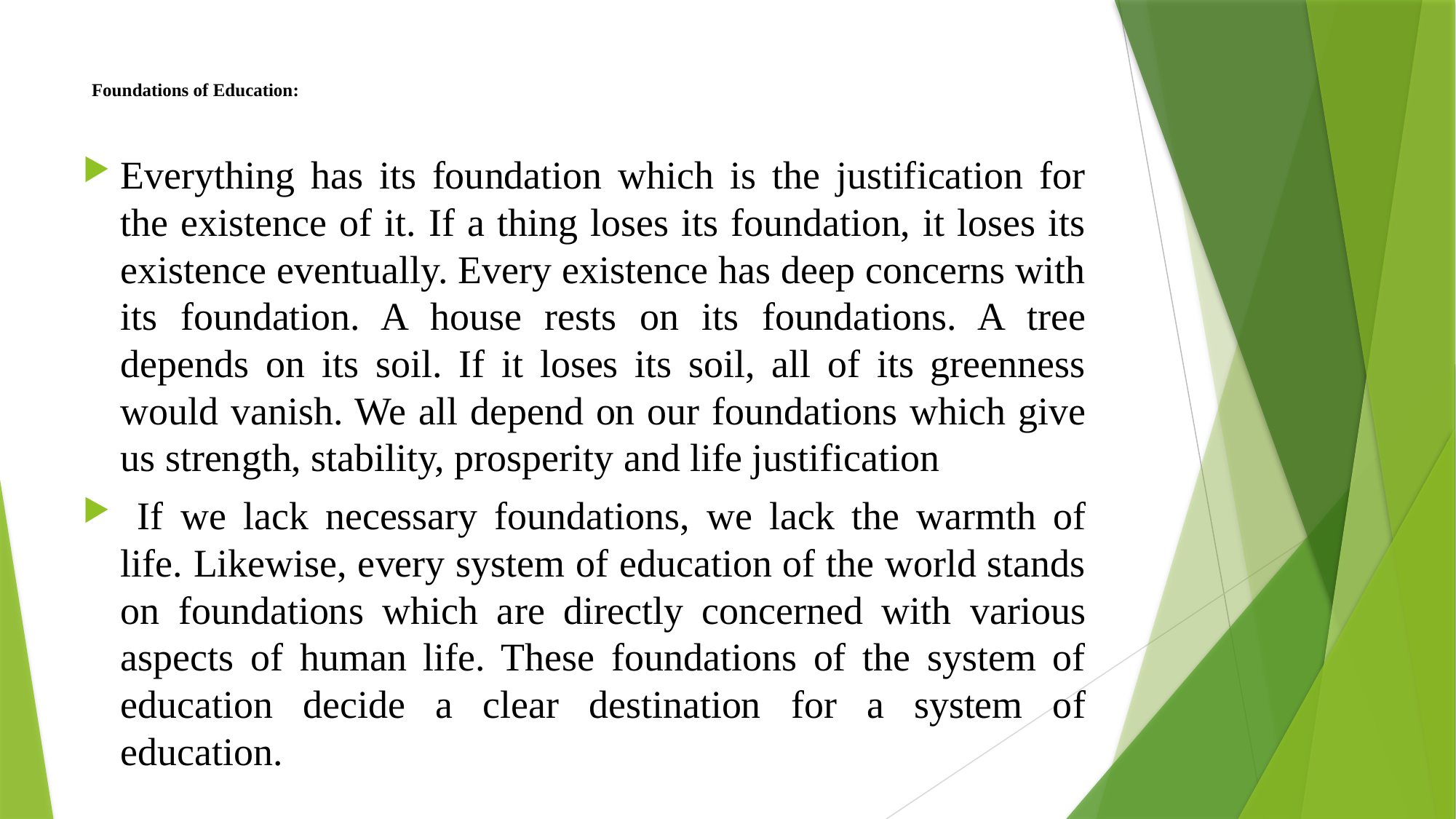

# Foundations of Education:
Everything has its foundation which is the justification for the existence of it. If a thing loses its foundation, it loses its existence eventually. Every existence has deep concerns with its foundation. A house rests on its foundations. A tree depends on its soil. If it loses its soil, all of its greenness would vanish. We all depend on our foundations which give us strength, stability, prosperity and life justification
 If we lack necessary foundations, we lack the warmth of life. Likewise, every system of education of the world stands on foundations which are directly concerned with various aspects of human life. These foundations of the system of education decide a clear destination for a system of education.